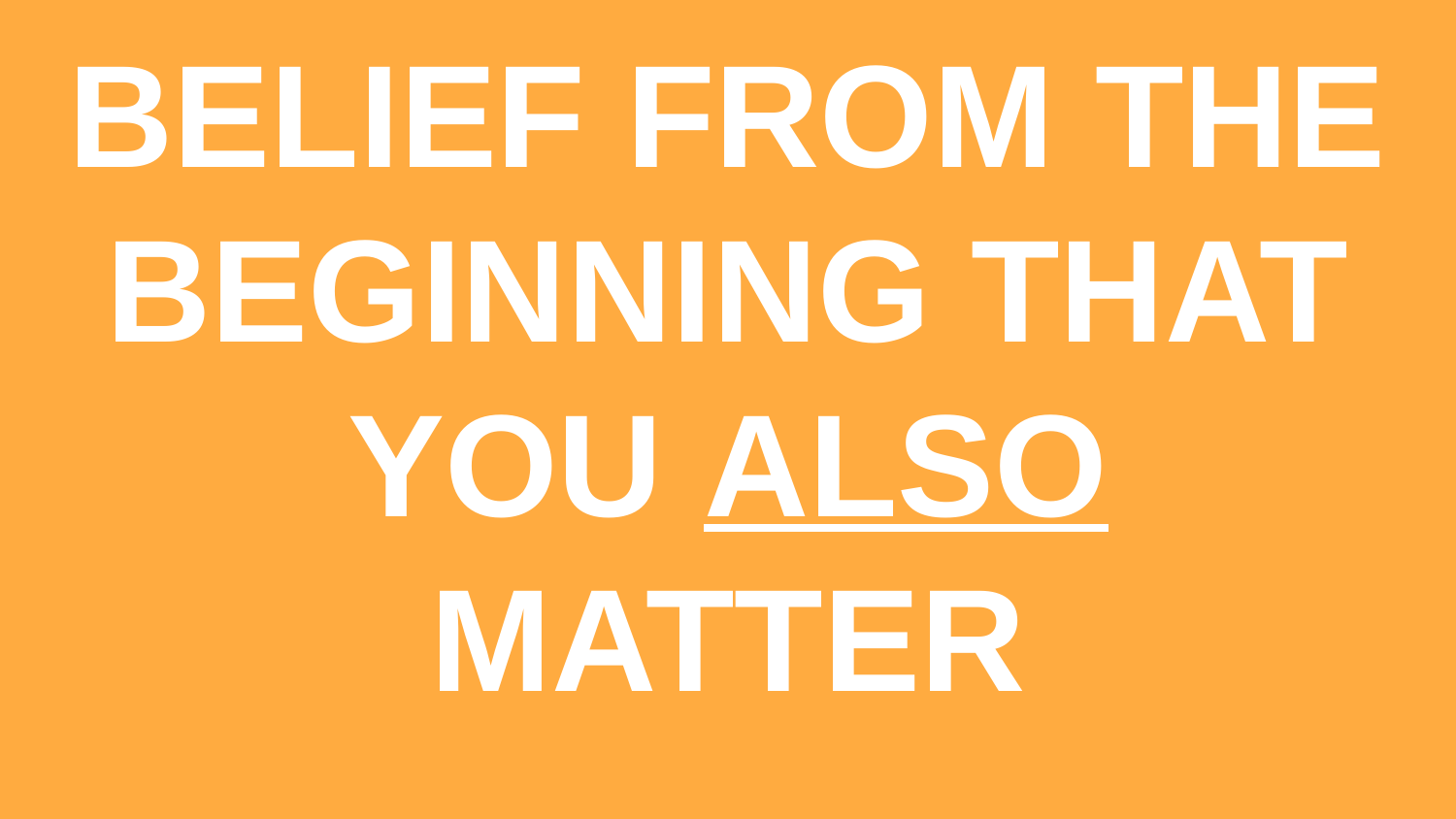

BELIEF FROM THE BEGINNING THAT YOU ALSO MATTER